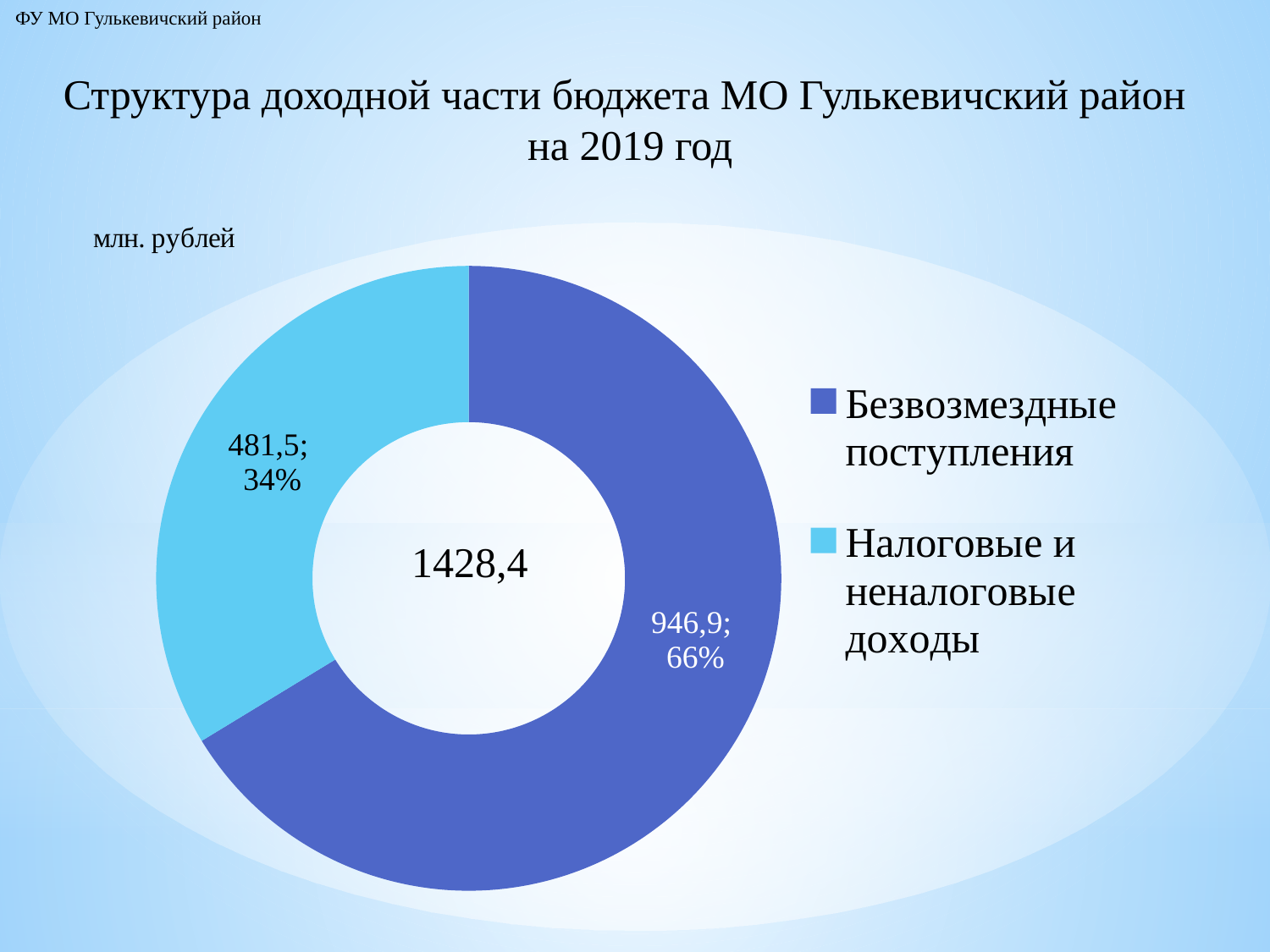

ФУ МО Гулькевичский район
Структура доходной части бюджета МО Гулькевичский район
на 2019 год

### Chart: 1428,4

| Category | Продажи |
|---|---|
| Безвозмездные поступления | 946.9 |
| Налоговые и неналоговые доходы | 481.5 |